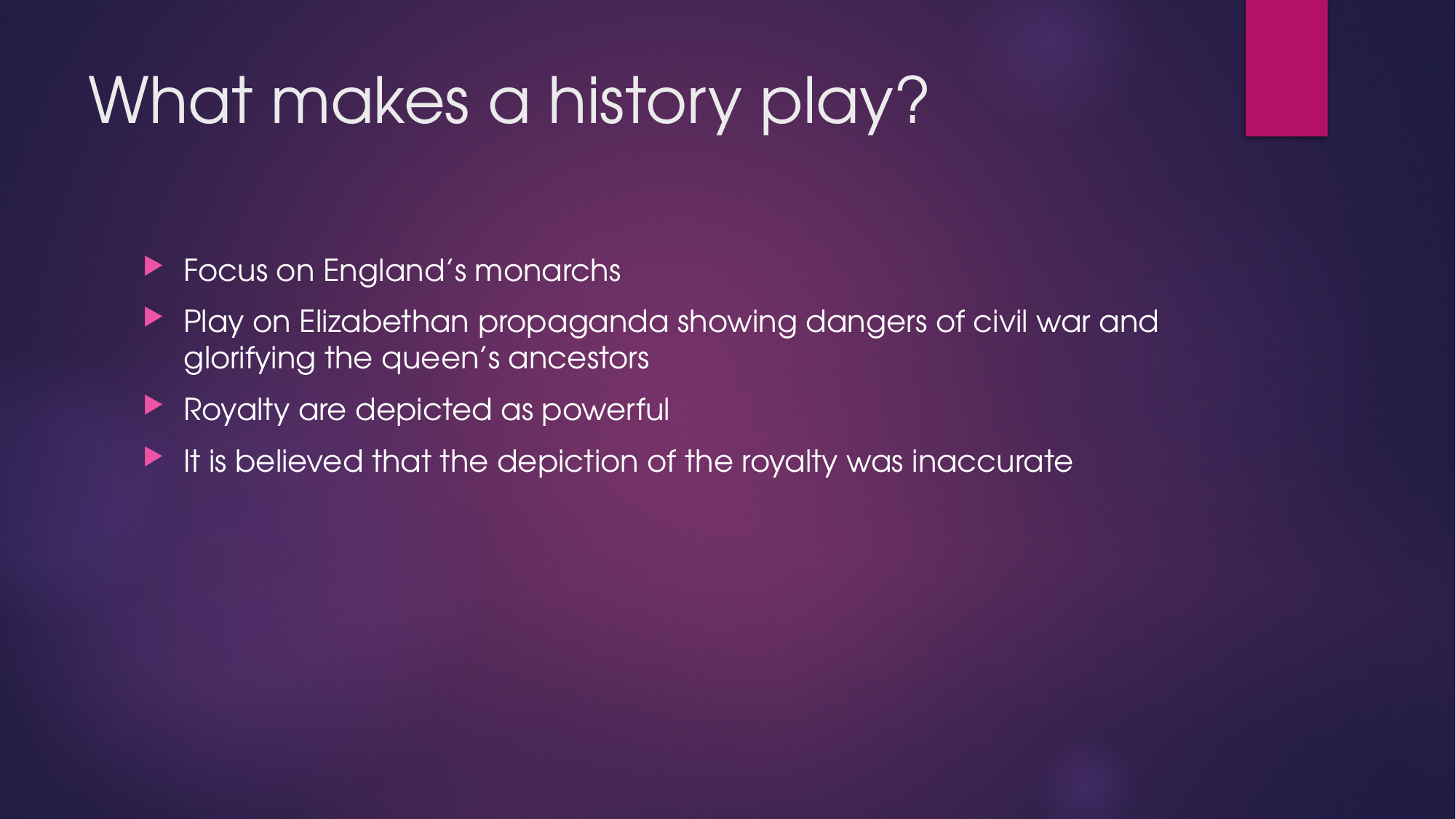

# What makes a history play?
Focus on England’s monarchs
Play on Elizabethan propaganda showing dangers of civil war and glorifying the queen’s ancestors
Royalty are depicted as powerful
It is believed that the depiction of the royalty was inaccurate